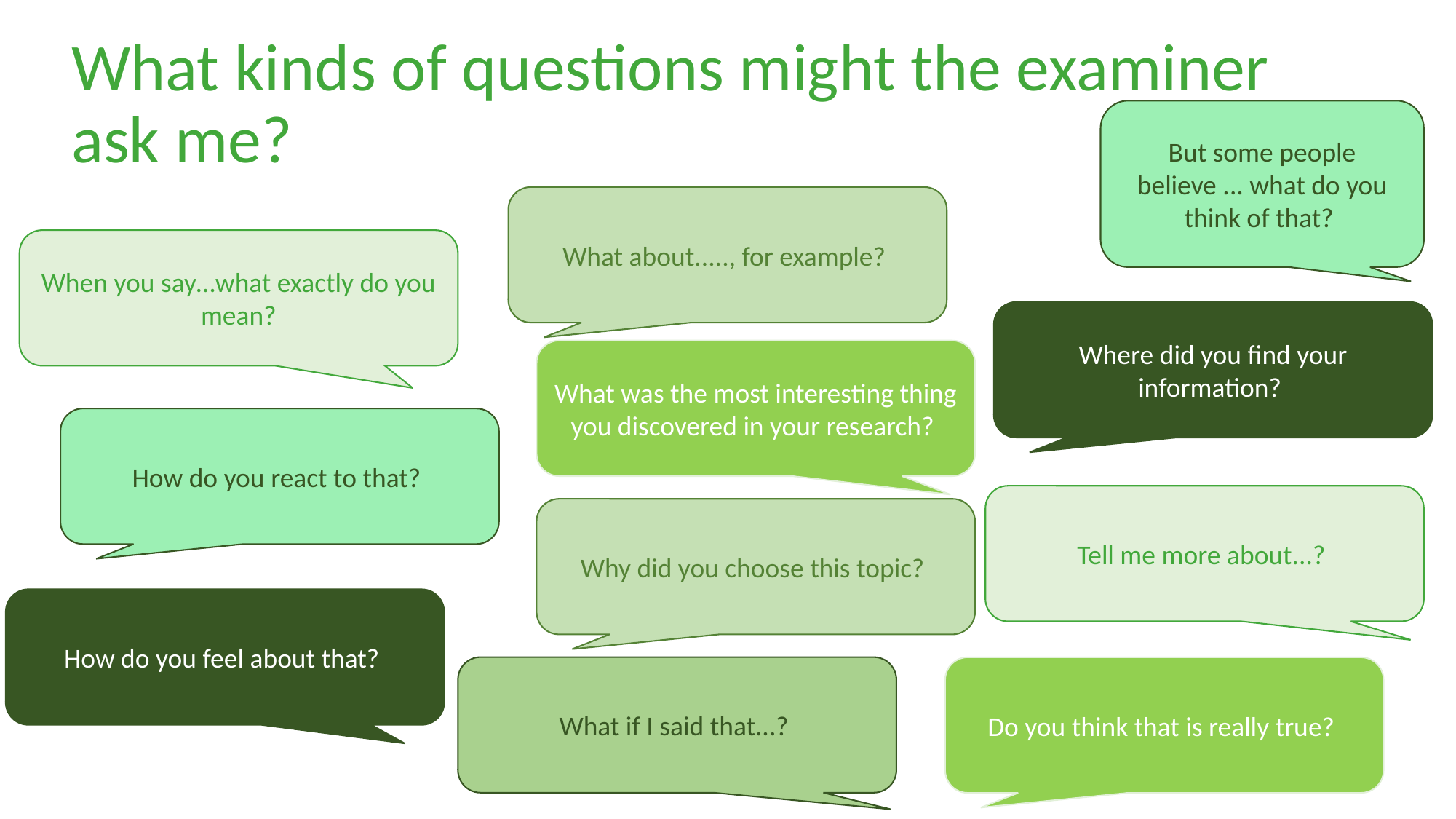

# What kinds of questions might the examiner ask me?
But some people believe ... what do you think of that?
What about....., for example?
When you say…what exactly do you mean?
Where did you find your information?
What was the most interesting thing you discovered in your research?
How do you react to that?
Tell me more about...?
Why did you choose this topic?
How do you feel about that?
What if I said that...?
Do you think that is really true?